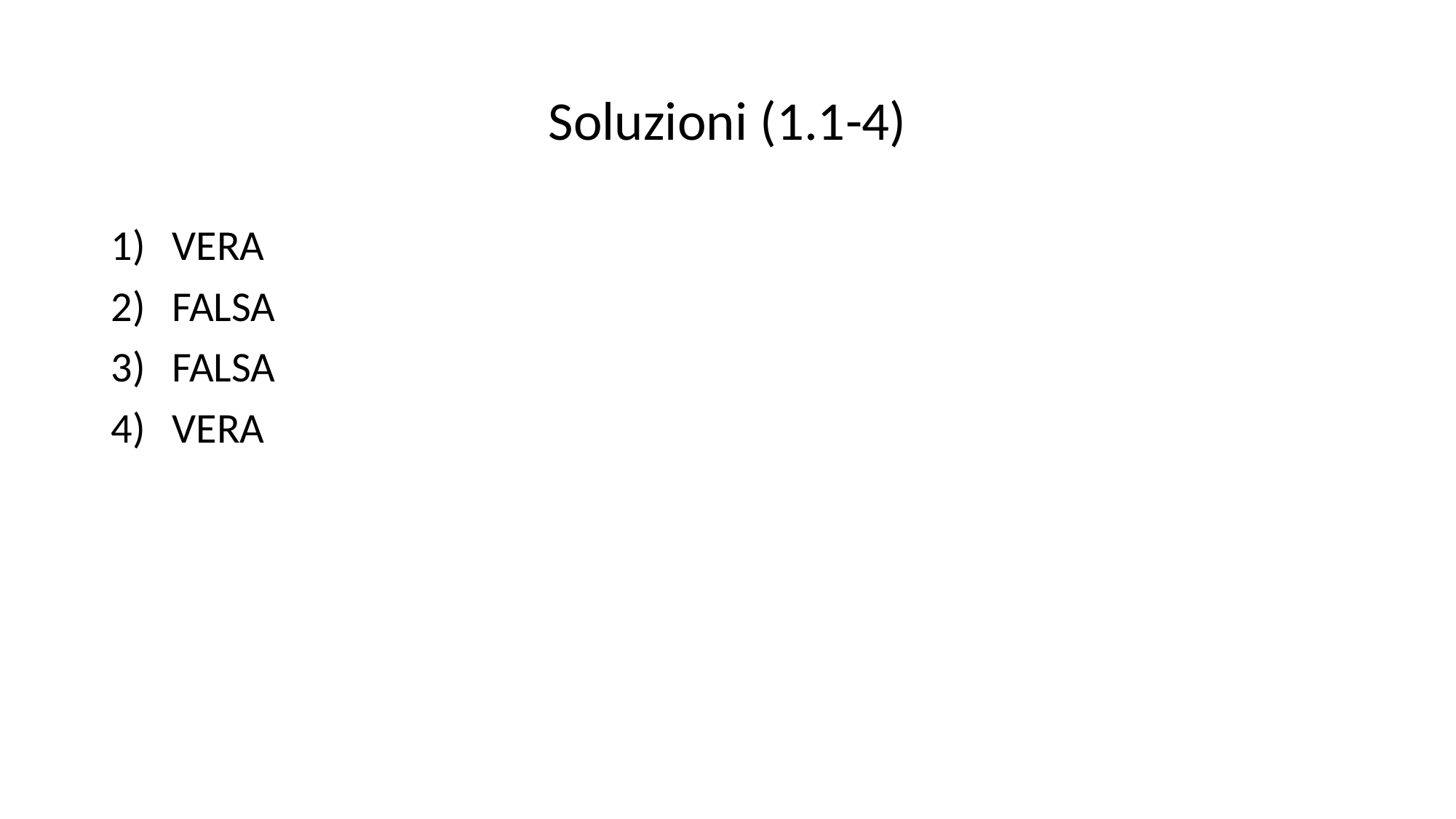

# Soluzioni (1.1-4)
VERA
FALSA
FALSA
VERA